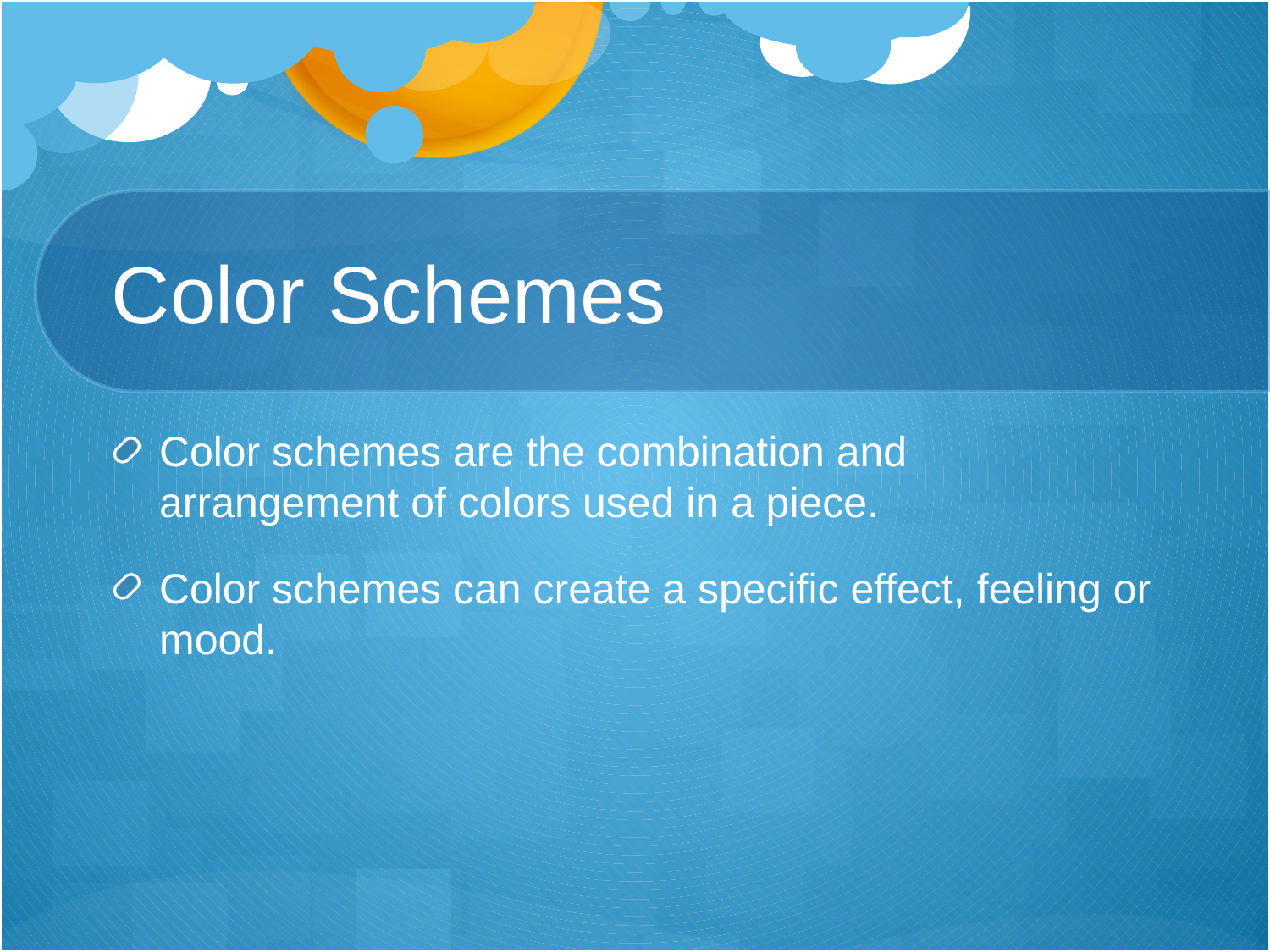

# Color Schemes
Color schemes are the combination and arrangement of colors used in a piece.
Color schemes can create a specific effect, feeling or mood.